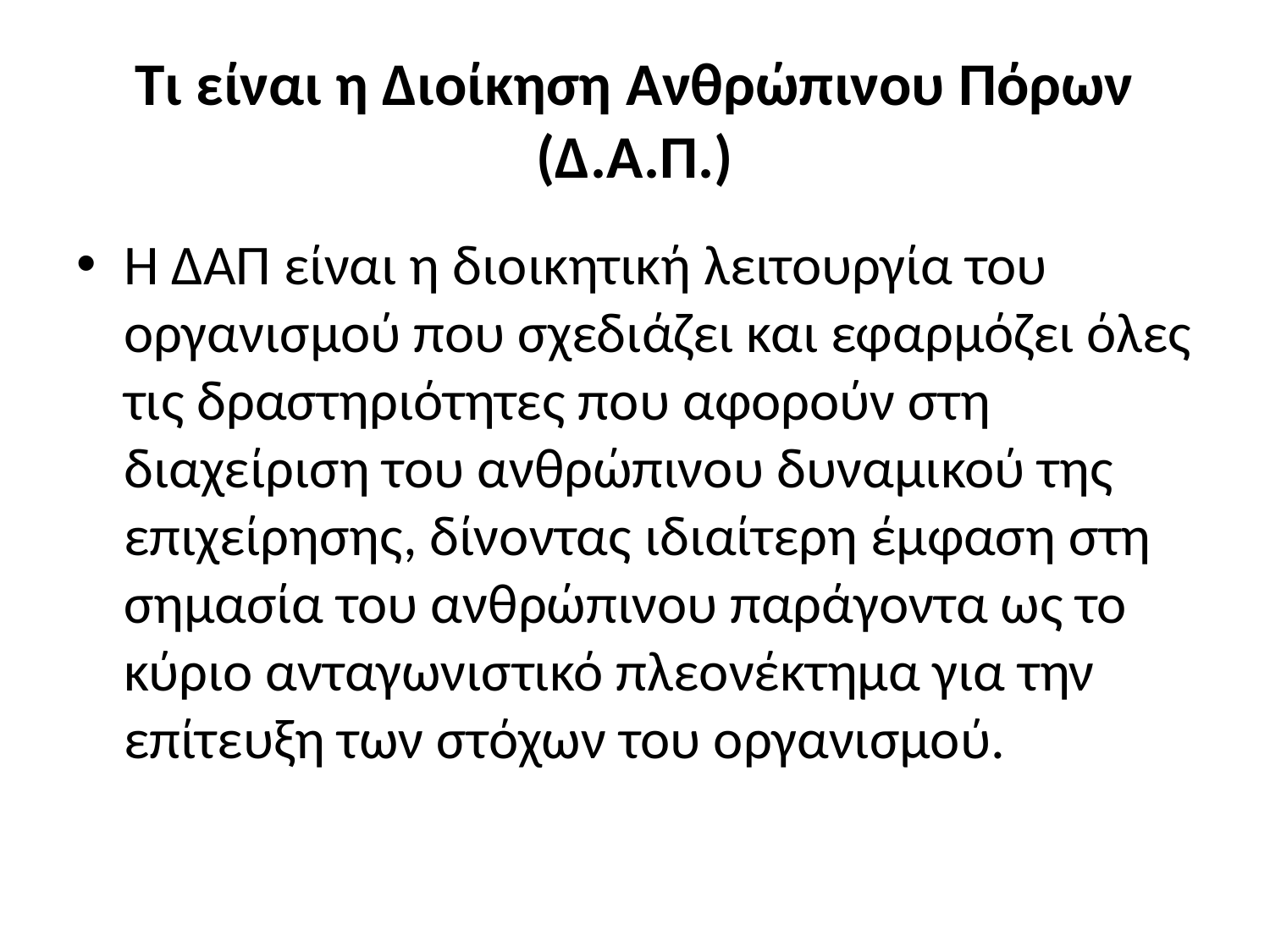

# Τι είναι η Διοίκηση Ανθρώπινου Πόρων (Δ.Α.Π.)
Η ΔΑΠ είναι η διοικητική λειτουργία του οργανισμού που σχεδιάζει και εφαρμόζει όλες τις δραστηριότητες που αφορούν στη διαχείριση του ανθρώπινου δυναμικού της επιχείρησης, δίνοντας ιδιαίτερη έμφαση στη σημασία του ανθρώπινου παράγοντα ως το κύριο ανταγωνιστικό πλεονέκτημα για την επίτευξη των στόχων του οργανισμού.